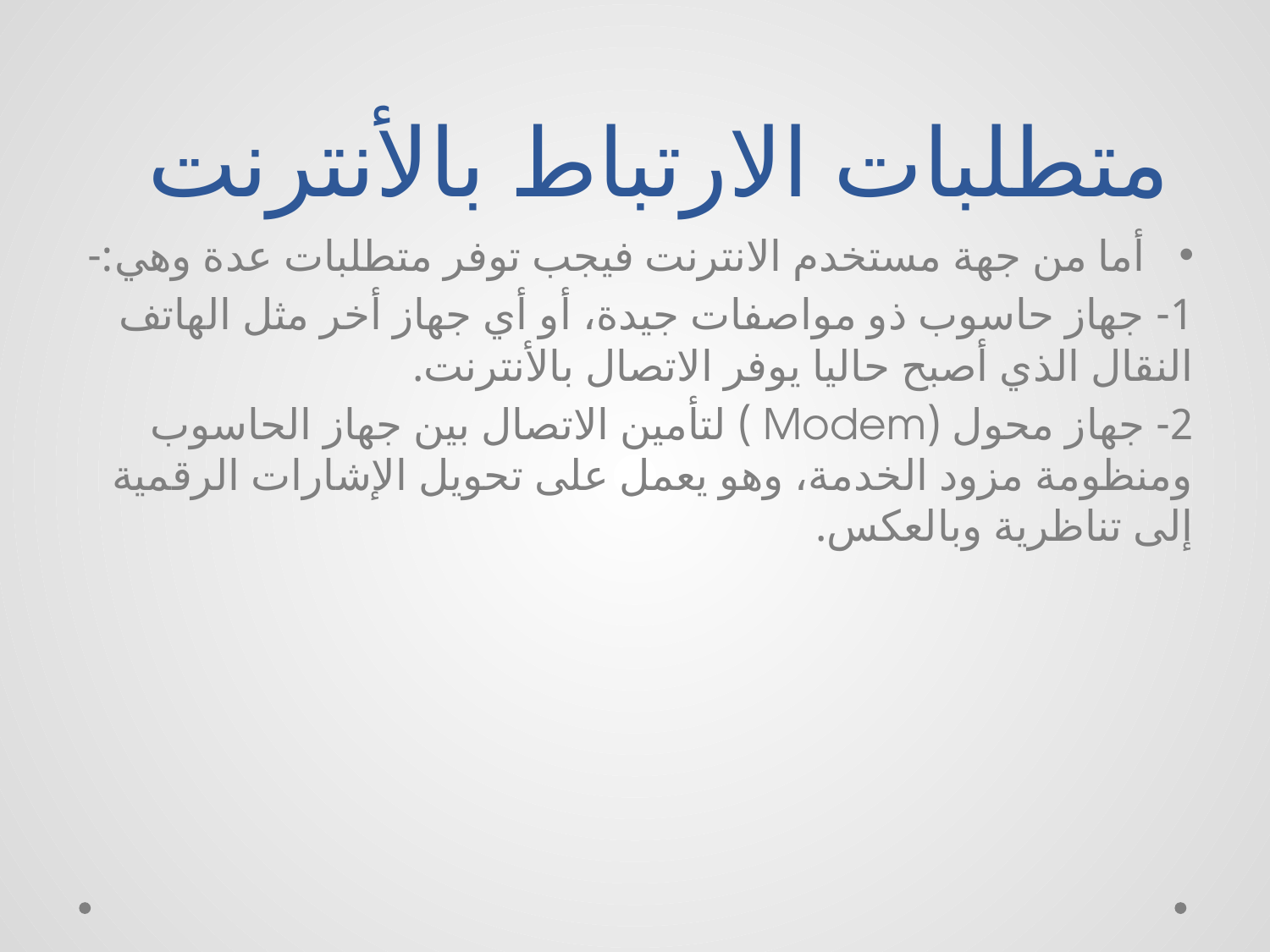

# متطلبات الارتباط بالأنترنت
أما من جهة مستخدم الانترنت فيجب توفر متطلبات عدة وهي:-
1- جهاز حاسوب ذو مواصفات جيدة، أو أي جهاز أخر مثل الهاتف النقال الذي أصبح حاليا يوفر الاتصال بالأنترنت.
2- جهاز محول (Modem ) لتأمين الاتصال بين جهاز الحاسوب ومنظومة مزود الخدمة، وهو يعمل على تحويل الإشارات الرقمية إلى تناظرية وبالعكس.